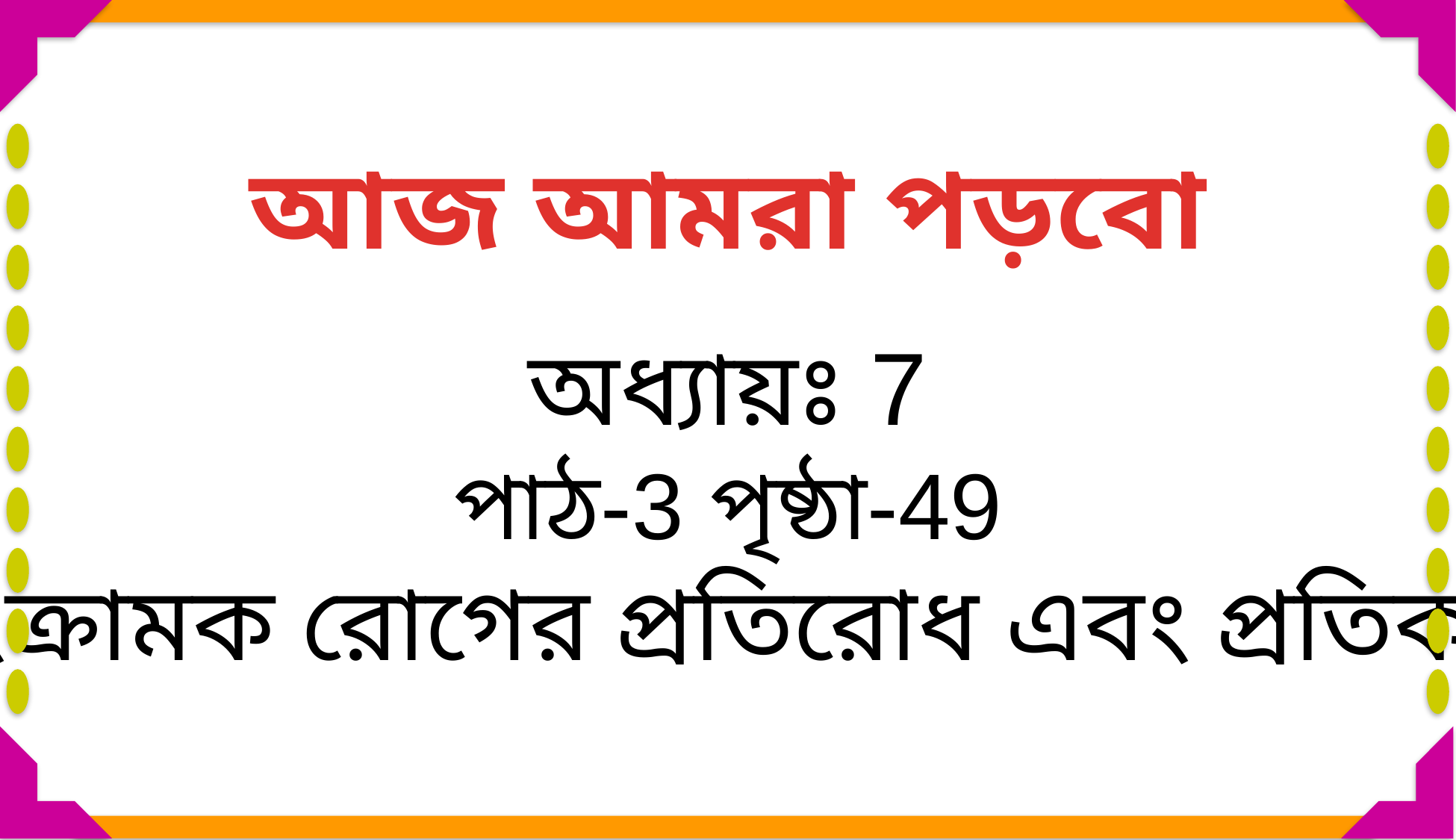

আজ আমরা পড়বো
অধ্যায়ঃ 7
পাঠ-3 পৃষ্ঠা-49
সংক্রামক রোগের প্রতিরোধ এবং প্রতিকার